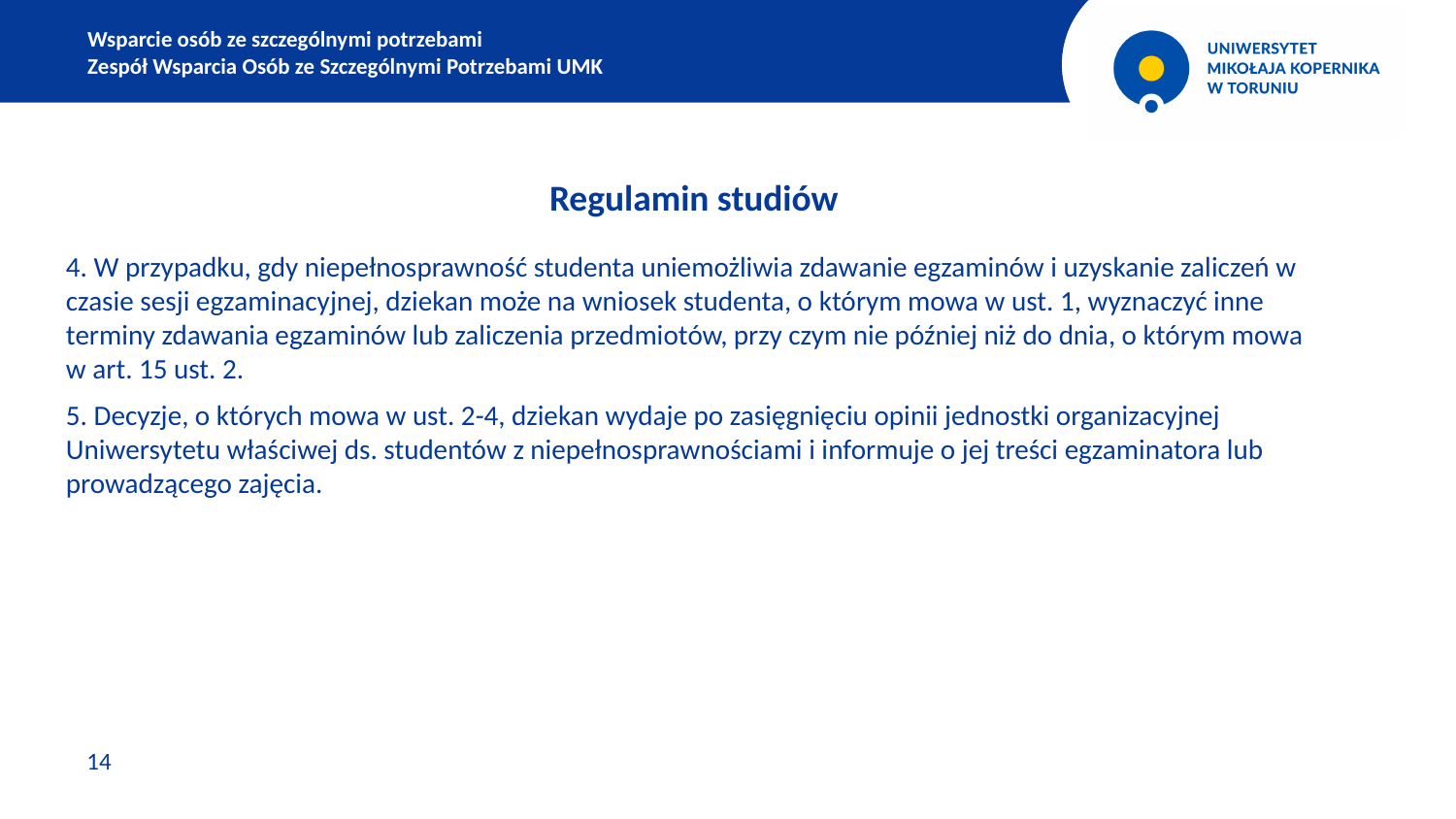

Wsparcie osób ze szczególnymi potrzebami
Zespół Wsparcia Osób ze Szczególnymi Potrzebami UMK

Regulamin studiów
4. W przypadku, gdy niepełnosprawność studenta uniemożliwia zdawanie egzaminów i uzyskanie zaliczeń w czasie sesji egzaminacyjnej, dziekan może na wniosek studenta, o którym mowa w ust. 1, wyznaczyć inne terminy zdawania egzaminów lub zaliczenia przedmiotów, przy czym nie później niż do dnia, o którym mowa w art. 15 ust. 2.
5. Decyzje, o których mowa w ust. 2-4, dziekan wydaje po zasięgnięciu opinii jednostki organizacyjnej Uniwersytetu właściwej ds. studentów z niepełnosprawnościami i informuje o jej treści egzaminatora lub prowadzącego zajęcia.